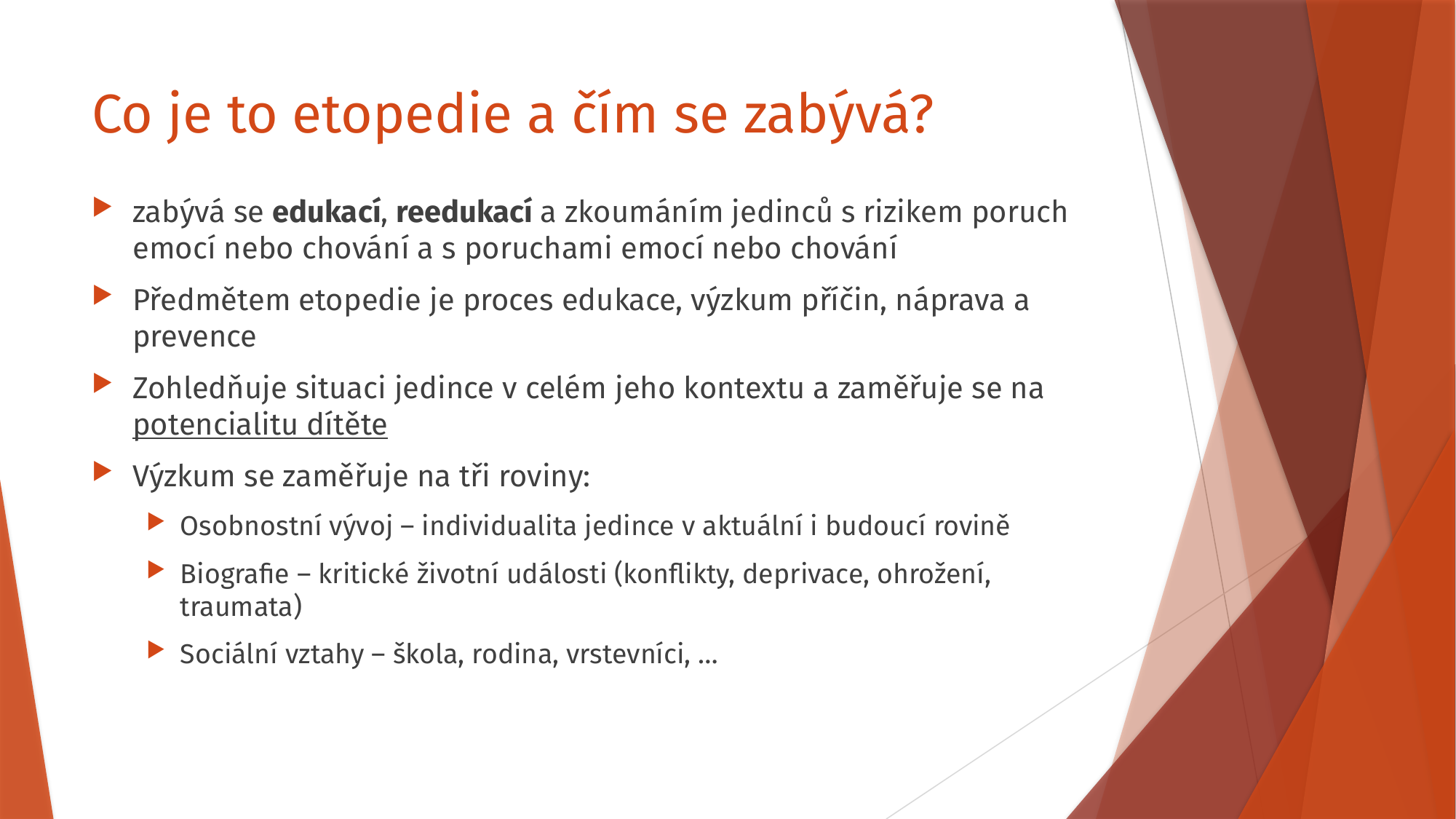

# Co je to etopedie a čím se zabývá?
zabývá se edukací, reedukací a zkoumáním jedinců s rizikem poruch emocí nebo chování a s poruchami emocí nebo chování
Předmětem etopedie je proces edukace, výzkum příčin, náprava a prevence
Zohledňuje situaci jedince v celém jeho kontextu a zaměřuje se na potencialitu dítěte
Výzkum se zaměřuje na tři roviny:
Osobnostní vývoj – individualita jedince v aktuální i budoucí rovině
Biografie – kritické životní události (konflikty, deprivace, ohrožení, traumata)
Sociální vztahy – škola, rodina, vrstevníci, …